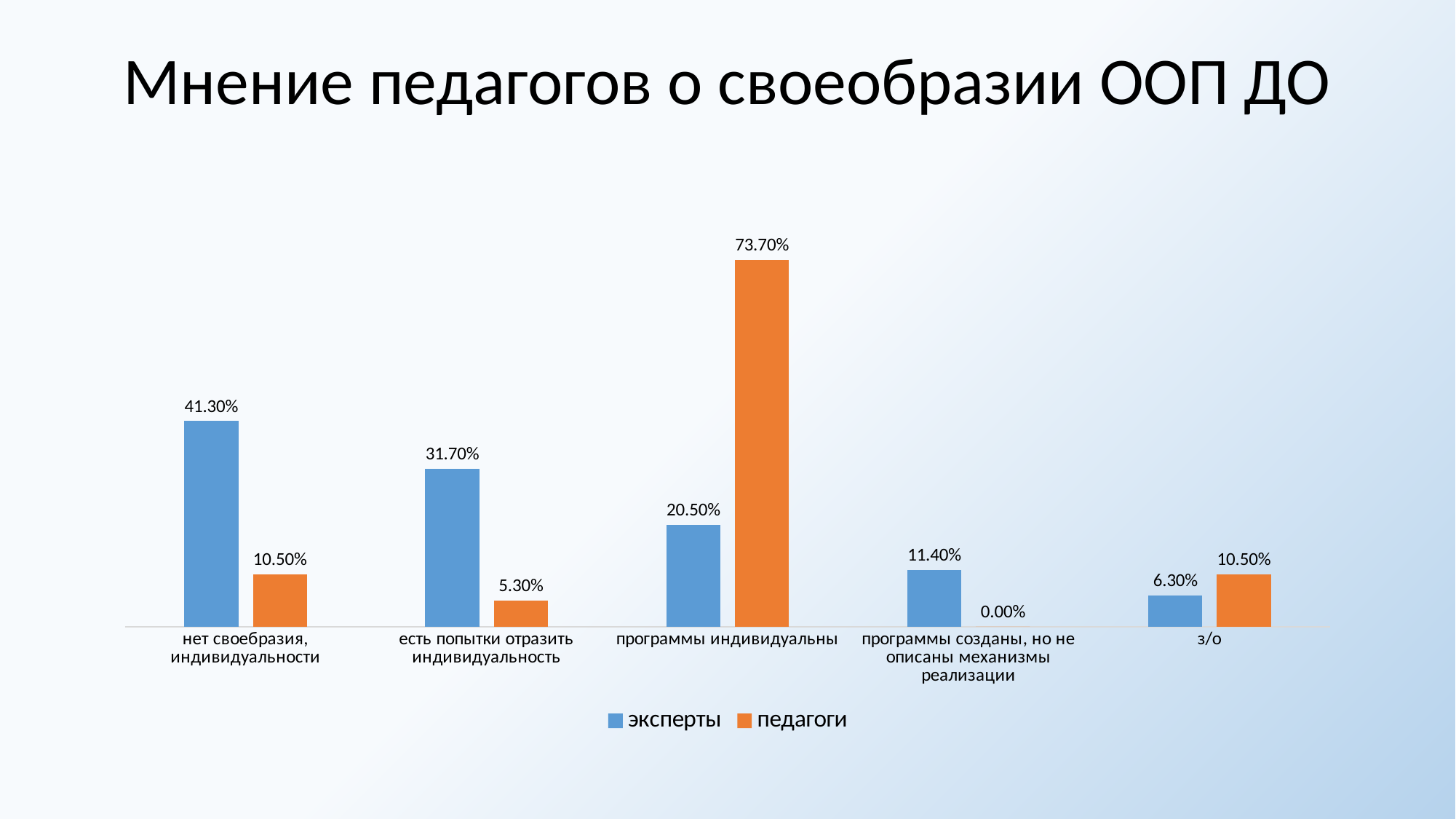

# Мнение педагогов о своеобразии ООП ДО

### Chart

| Category | эксперты | педагоги |
|---|---|---|
| нет своебразия, индивидуальности | 0.413 | 0.105 |
| есть попытки отразить индивидуальность | 0.317 | 0.053 |
| программы индивидуальны | 0.205 | 0.737 |
| программы созданы, но не описаны механизмы реализации | 0.114 | 0.0 |
| з/о | 0.063 | 0.105 |